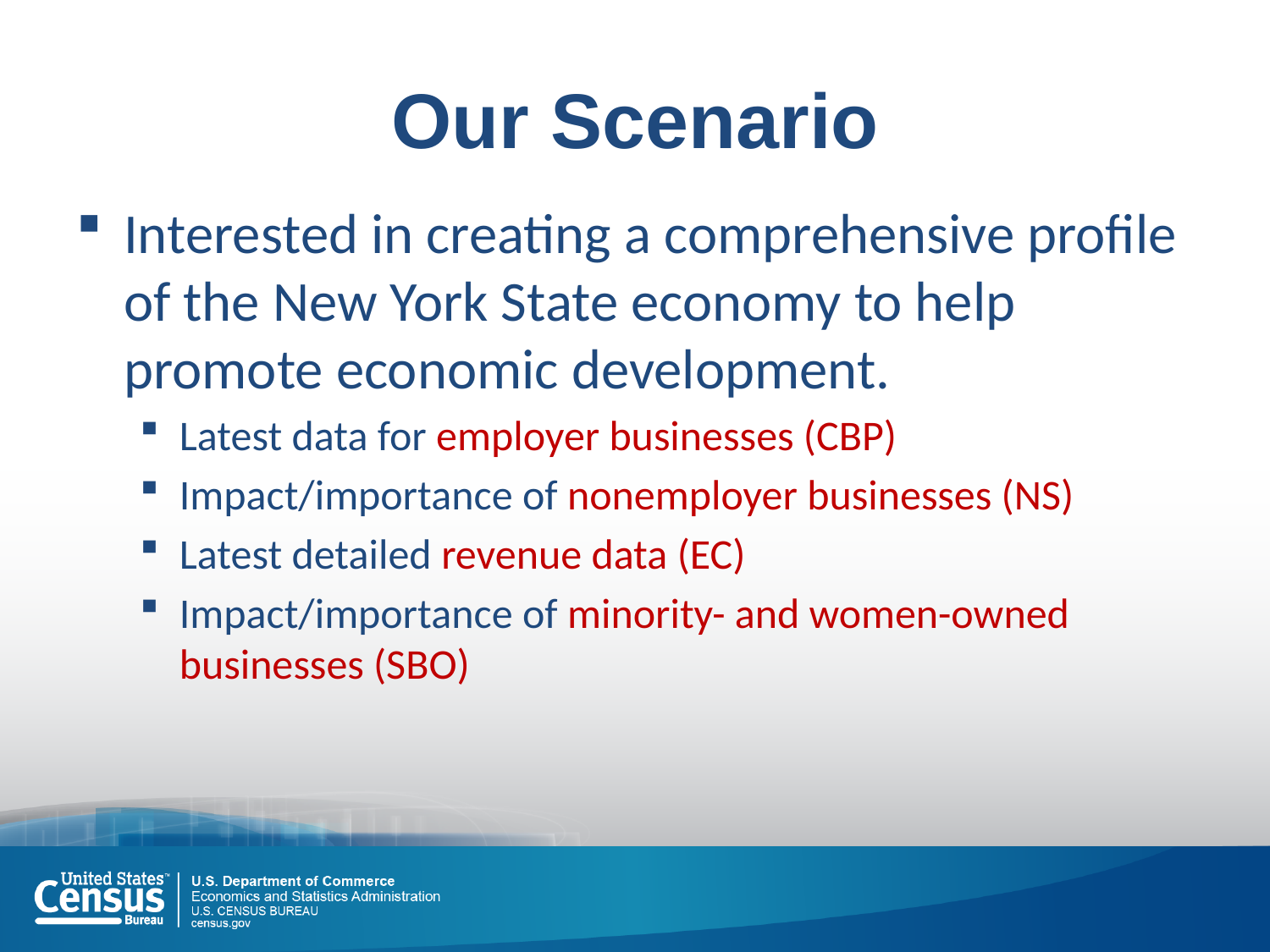

# Our Scenario
Interested in creating a comprehensive profile of the New York State economy to help promote economic development.
Latest data for employer businesses (CBP)
Impact/importance of nonemployer businesses (NS)
Latest detailed revenue data (EC)
Impact/importance of minority- and women-owned businesses (SBO)